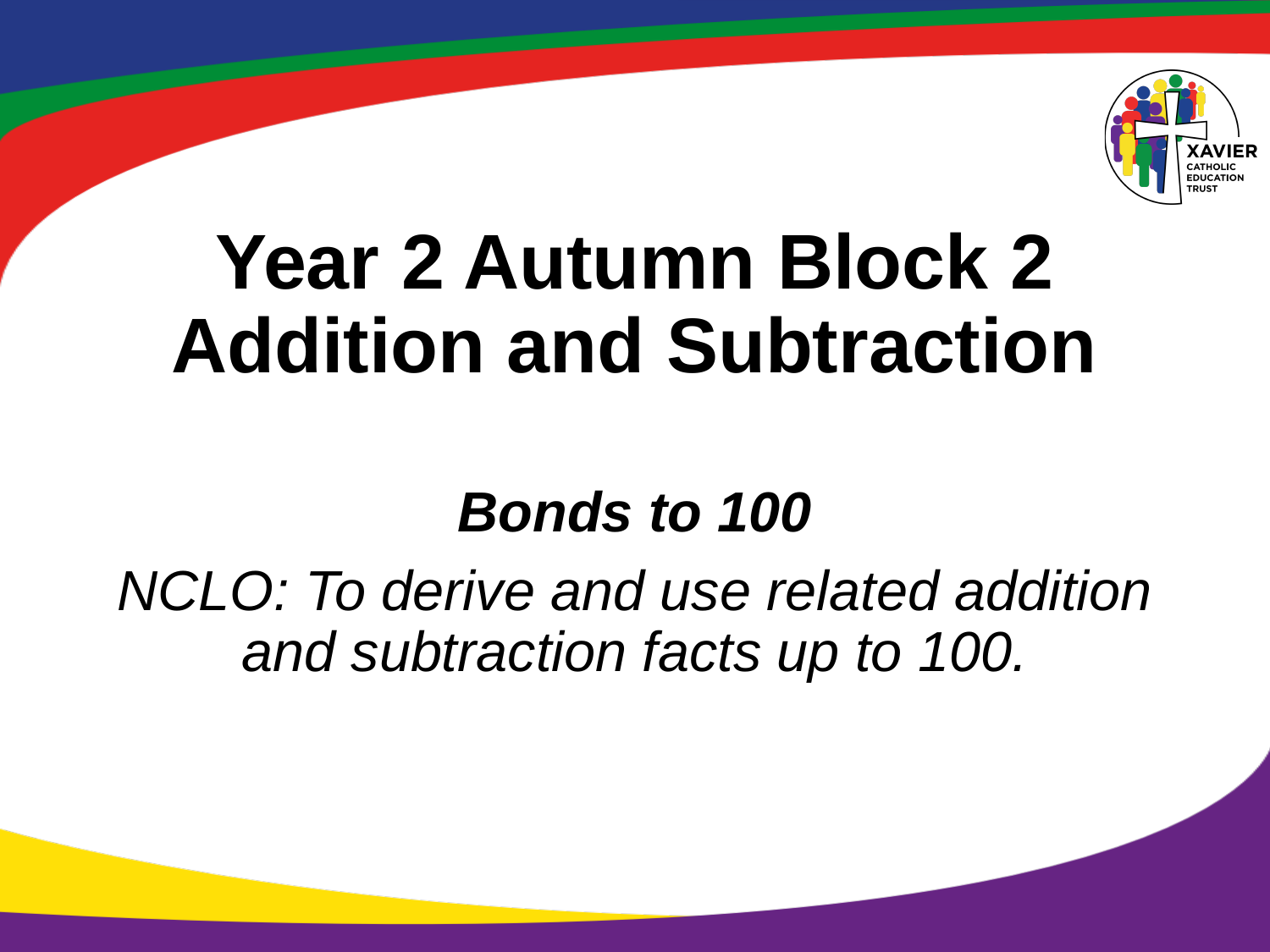

# Year 2 Autumn Block 2 Addition and Subtraction
Bonds to 100
NCLO: To derive and use related addition and subtraction facts up to 100.